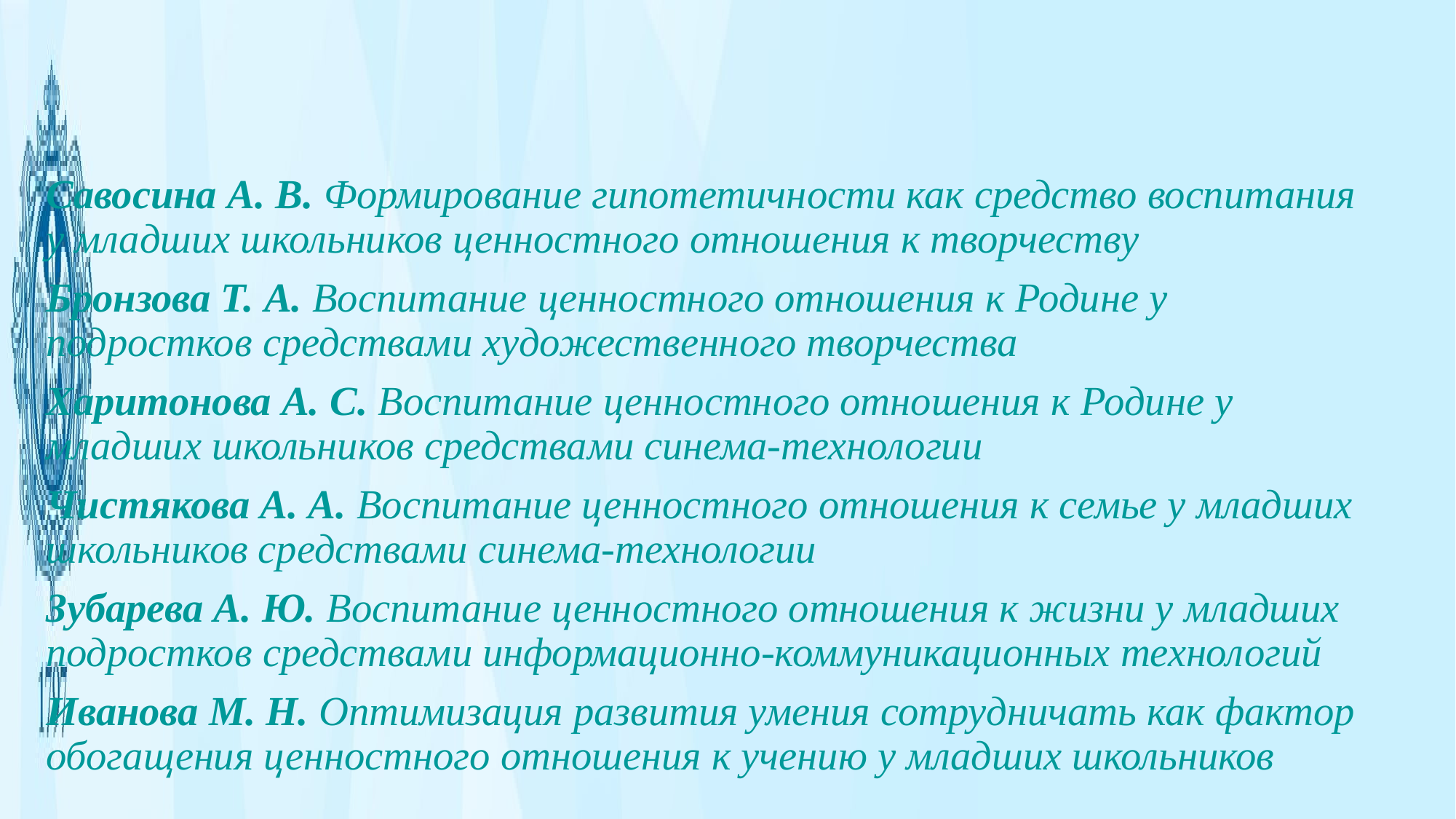

Савосина А. В. Формирование гипотетичности как средство воспитания у младших школьников ценностного отношения к творчеству
Бронзова Т. А. Воспитание ценностного отношения к Родине у подростков средствами художественного творчества
Харитонова А. С. Воспитание ценностного отношения к Родине у младших школьников средствами синема-технологии
Чистякова А. А. Воспитание ценностного отношения к семье у младших школьников средствами синема-технологии
Зубарева А. Ю. Воспитание ценностного отношения к жизни у младших подростков средствами информационно-коммуникационных технологий
Иванова М. Н. Оптимизация развития умения сотрудничать как фактор обогащения ценностного отношения к учению у младших школьников